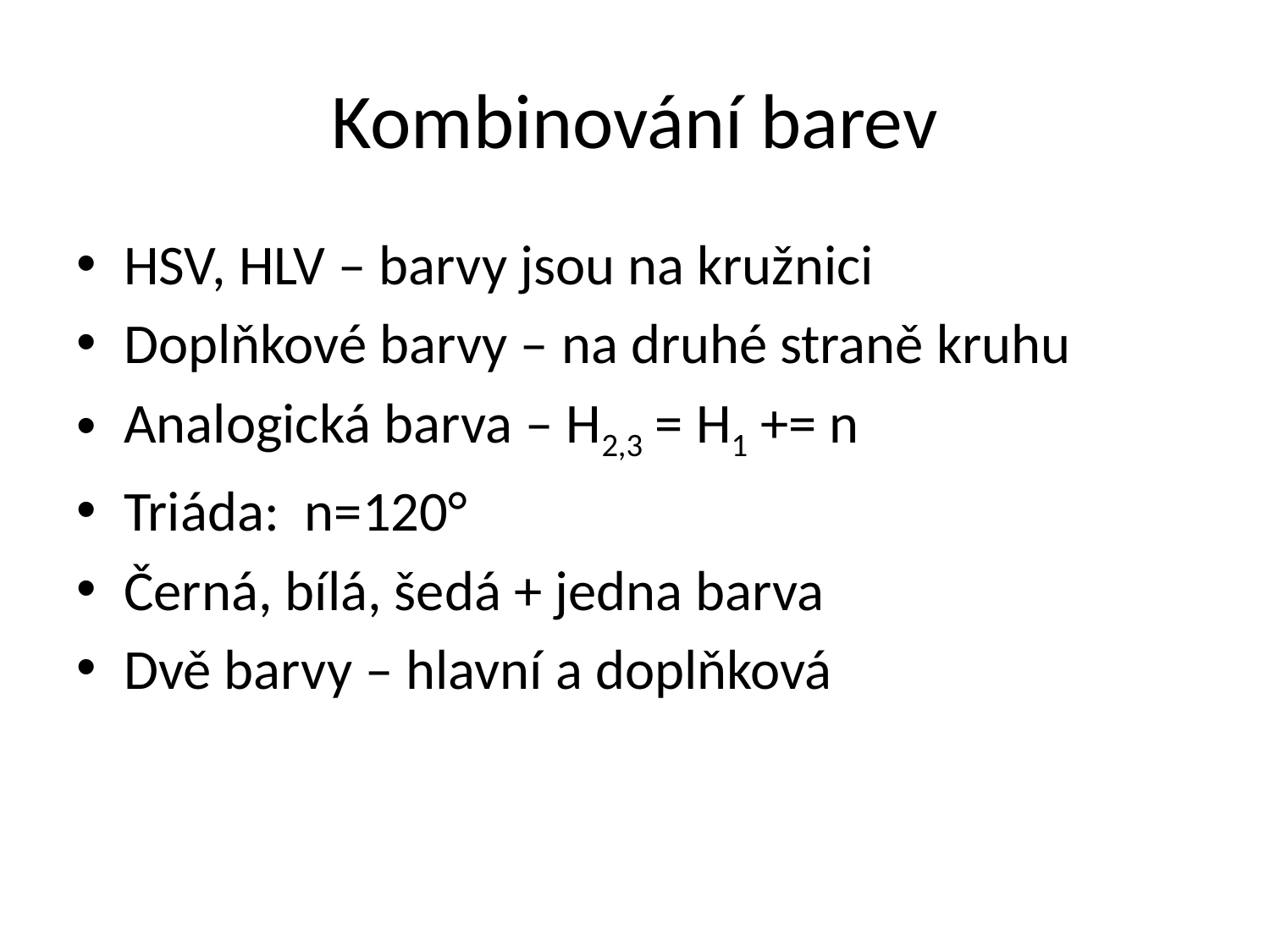

# Kombinování barev
HSV, HLV – barvy jsou na kružnici
Doplňkové barvy – na druhé straně kruhu
Analogická barva – H2,3 = H1 += n
Triáda:  n=120°
Černá, bílá, šedá + jedna barva
Dvě barvy – hlavní a doplňková